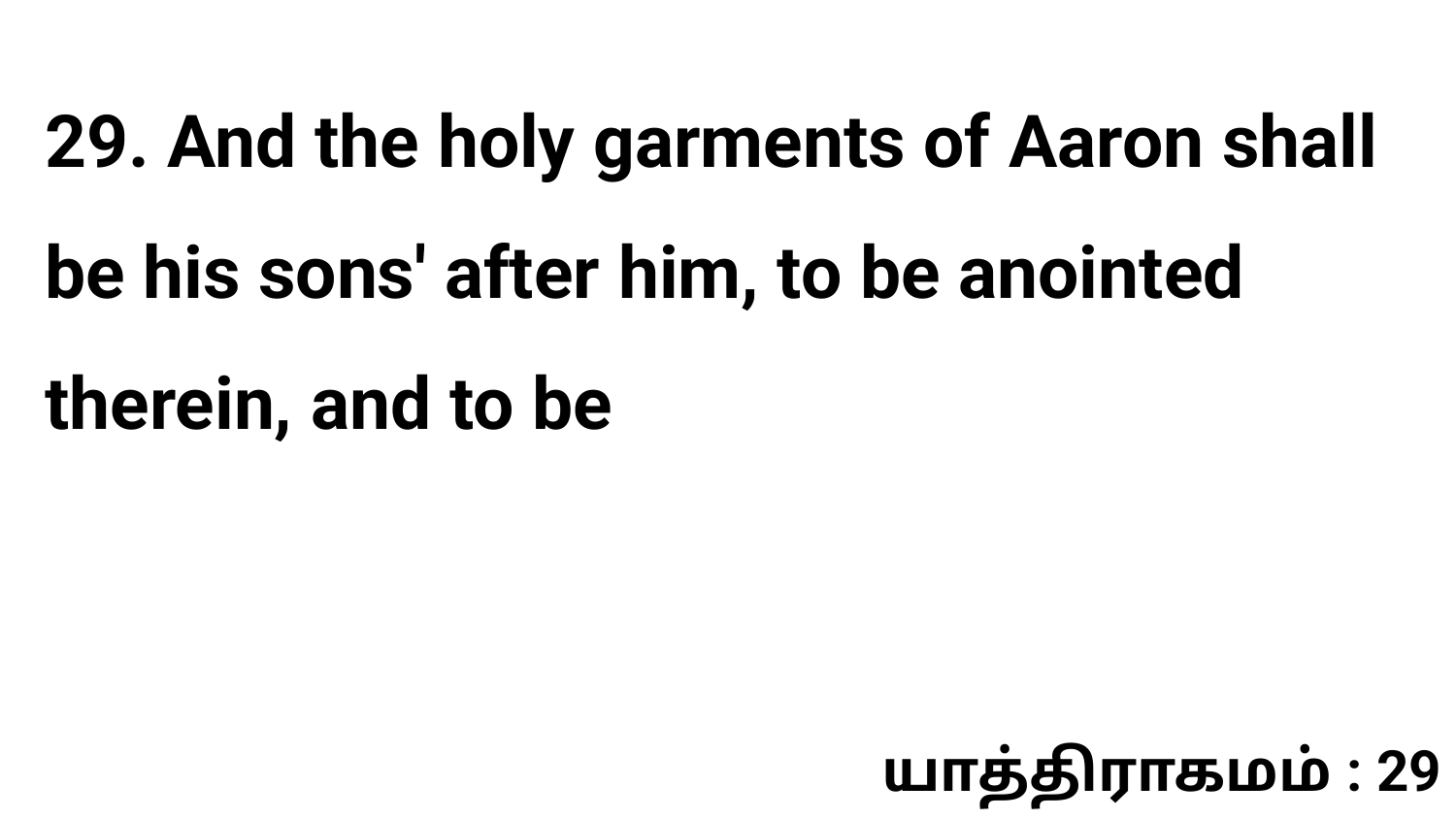

29. And the holy garments of Aaron shall be his sons' after him, to be anointed therein, and to be
யாத்திராகமம் : 29